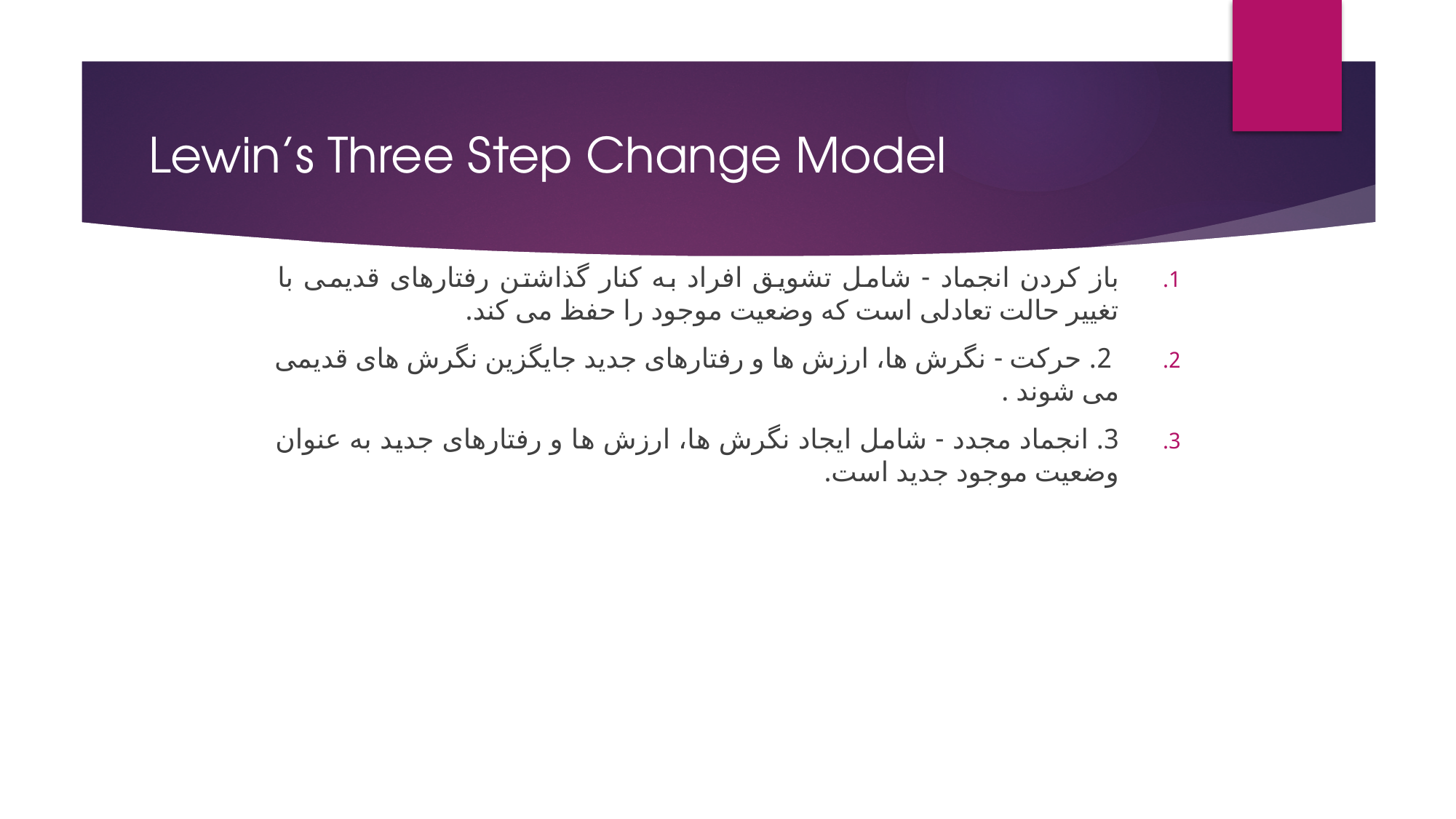

# Lewin’s Three Step Change Model
باز کردن انجماد - شامل تشویق افراد به کنار گذاشتن رفتارهای قدیمی با تغییر حالت تعادلی است که وضعیت موجود را حفظ می کند.
 2. حرکت - نگرش ها، ارزش ها و رفتارهای جدید جایگزین نگرش های قدیمی می شوند .
3. انجماد مجدد - شامل ایجاد نگرش ها، ارزش ها و رفتارهای جدید به عنوان وضعیت موجود جدید است.